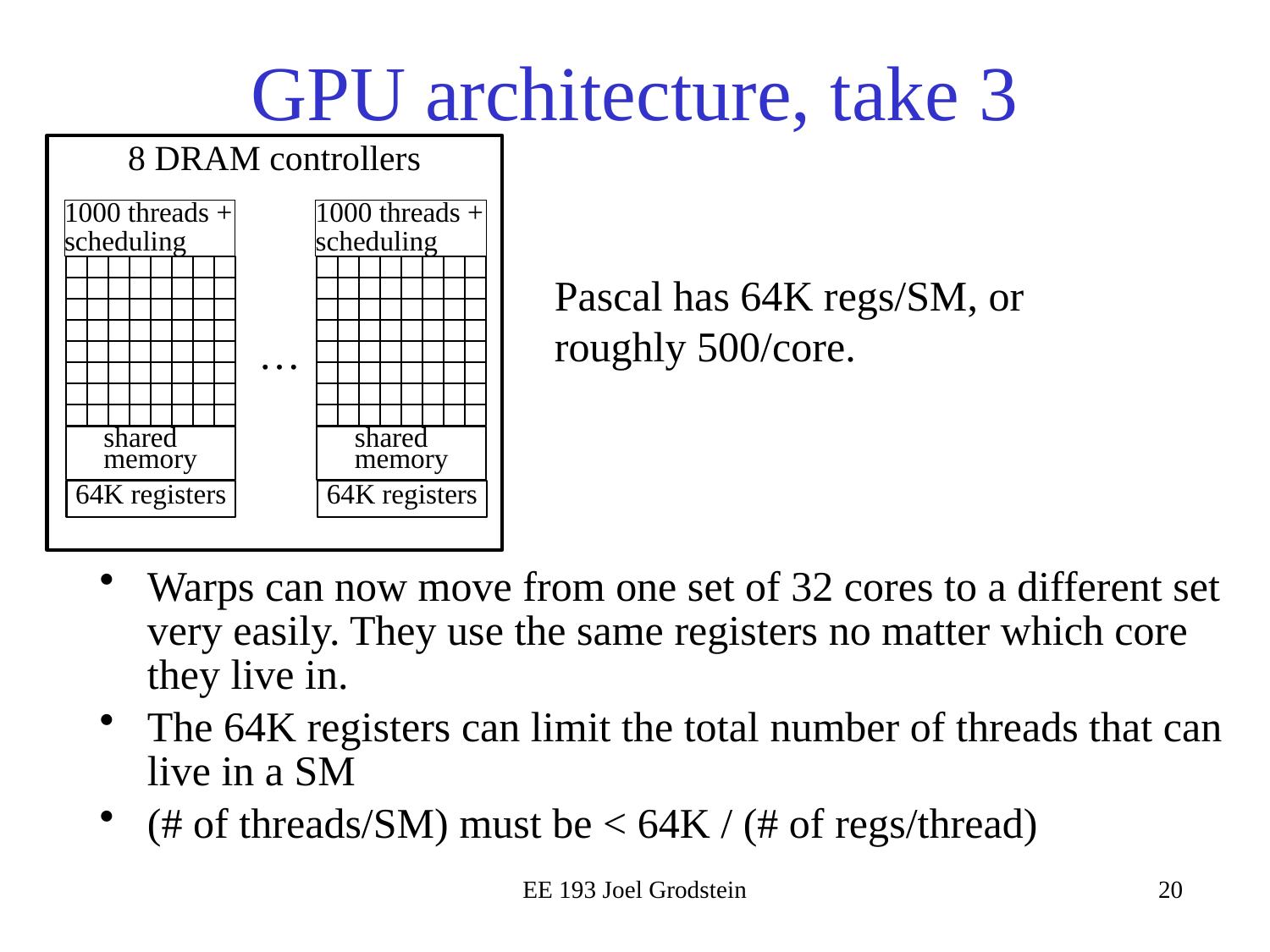

# GPU architecture, take 3
8 DRAM controllers
1000 threads + scheduling

shared memory
64K registers
1000 threads + scheduling

shared memory
64K registers
Pascal has 64K regs/SM, or roughly 500/core.
…
Warps can now move from one set of 32 cores to a different set very easily. They use the same registers no matter which core they live in.
The 64K registers can limit the total number of threads that can live in a SM
(# of threads/SM) must be < 64K / (# of regs/thread)
EE 193 Joel Grodstein